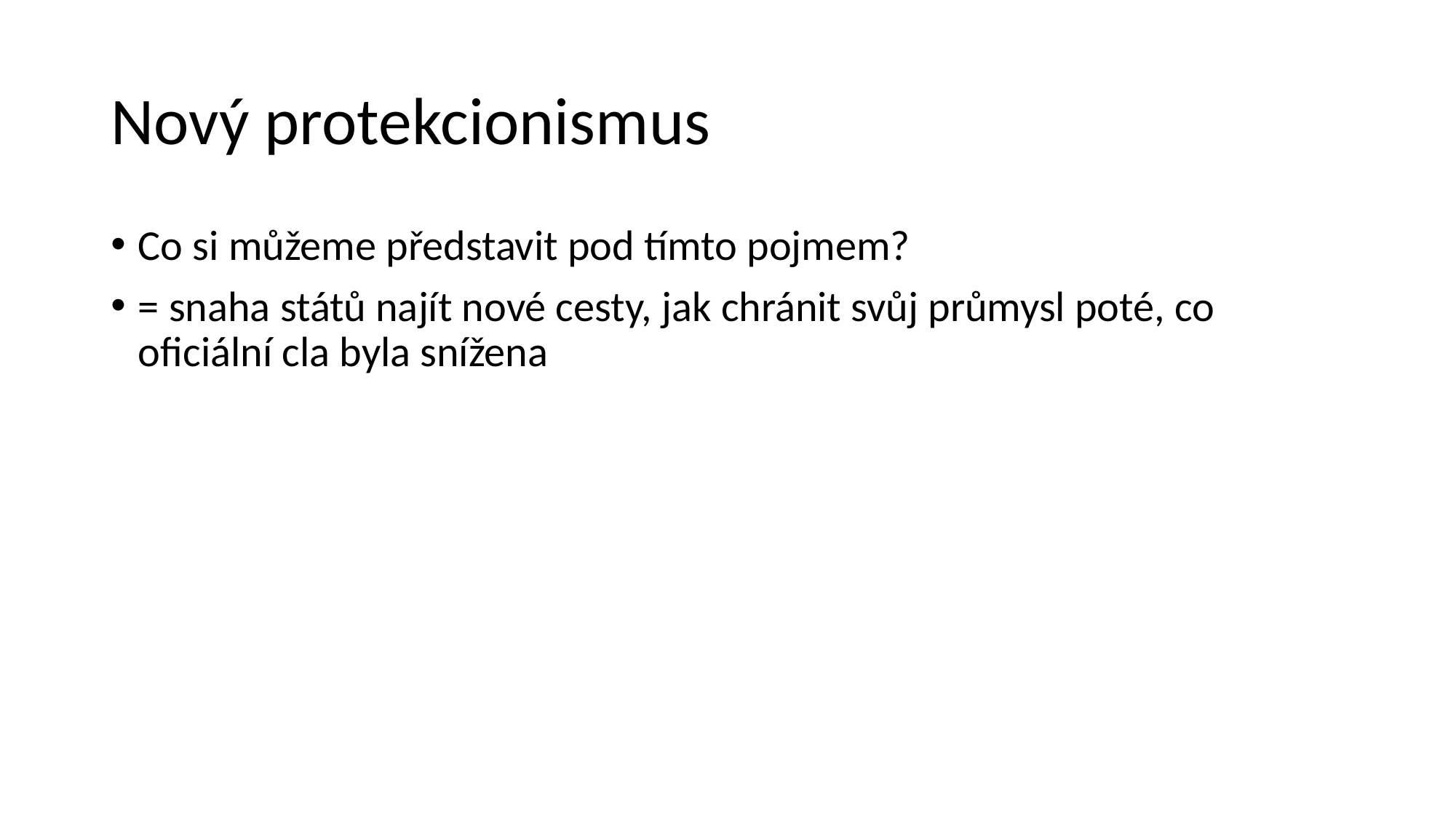

# Nový protekcionismus
Co si můžeme představit pod tímto pojmem?
= snaha států najít nové cesty, jak chránit svůj průmysl poté, co oficiální cla byla snížena